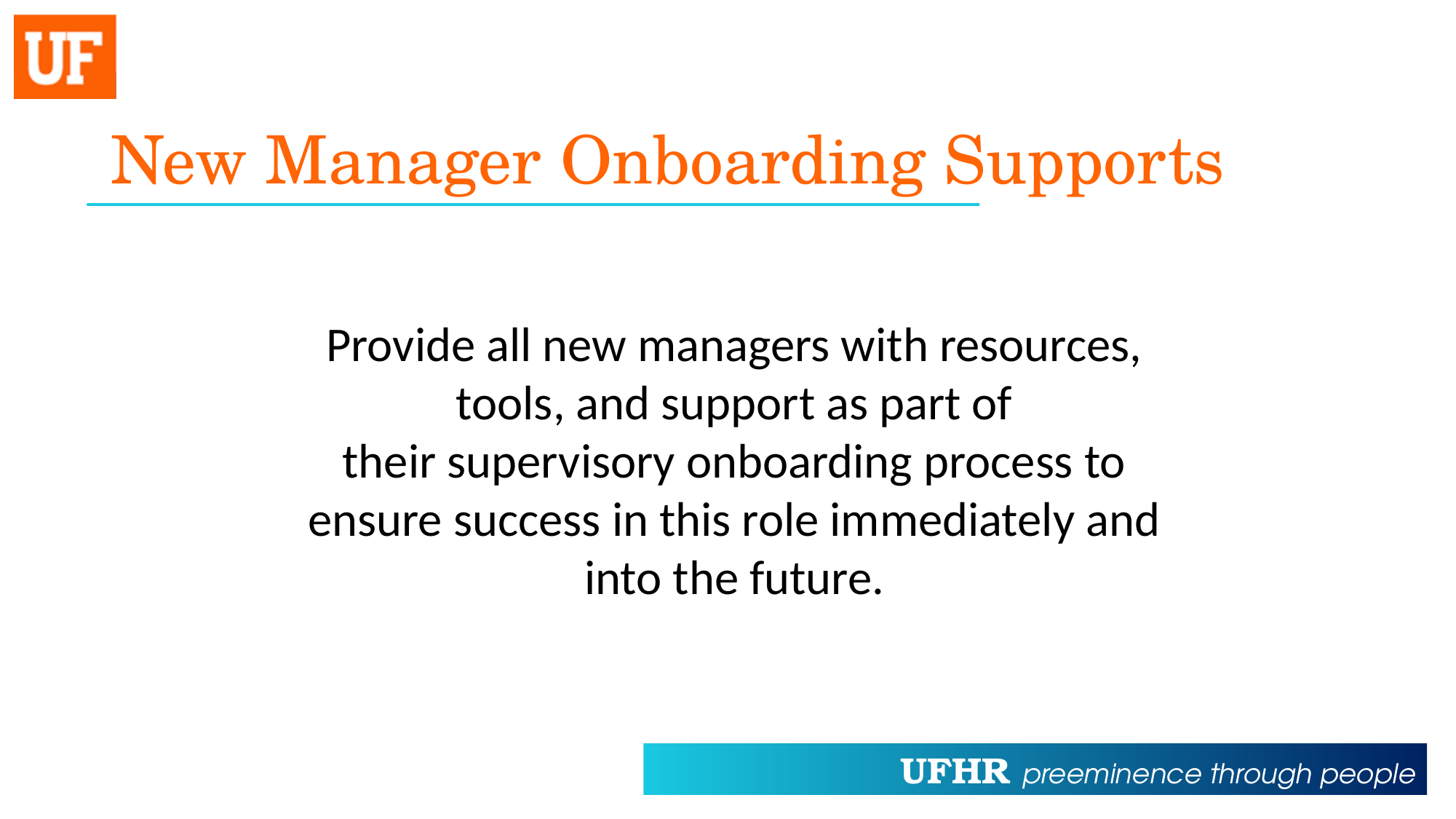

# New Manager Onboarding Supports
Provide all new managers with resources, tools, and support as part of their supervisory onboarding process to ensure success in this role immediately and into the future.